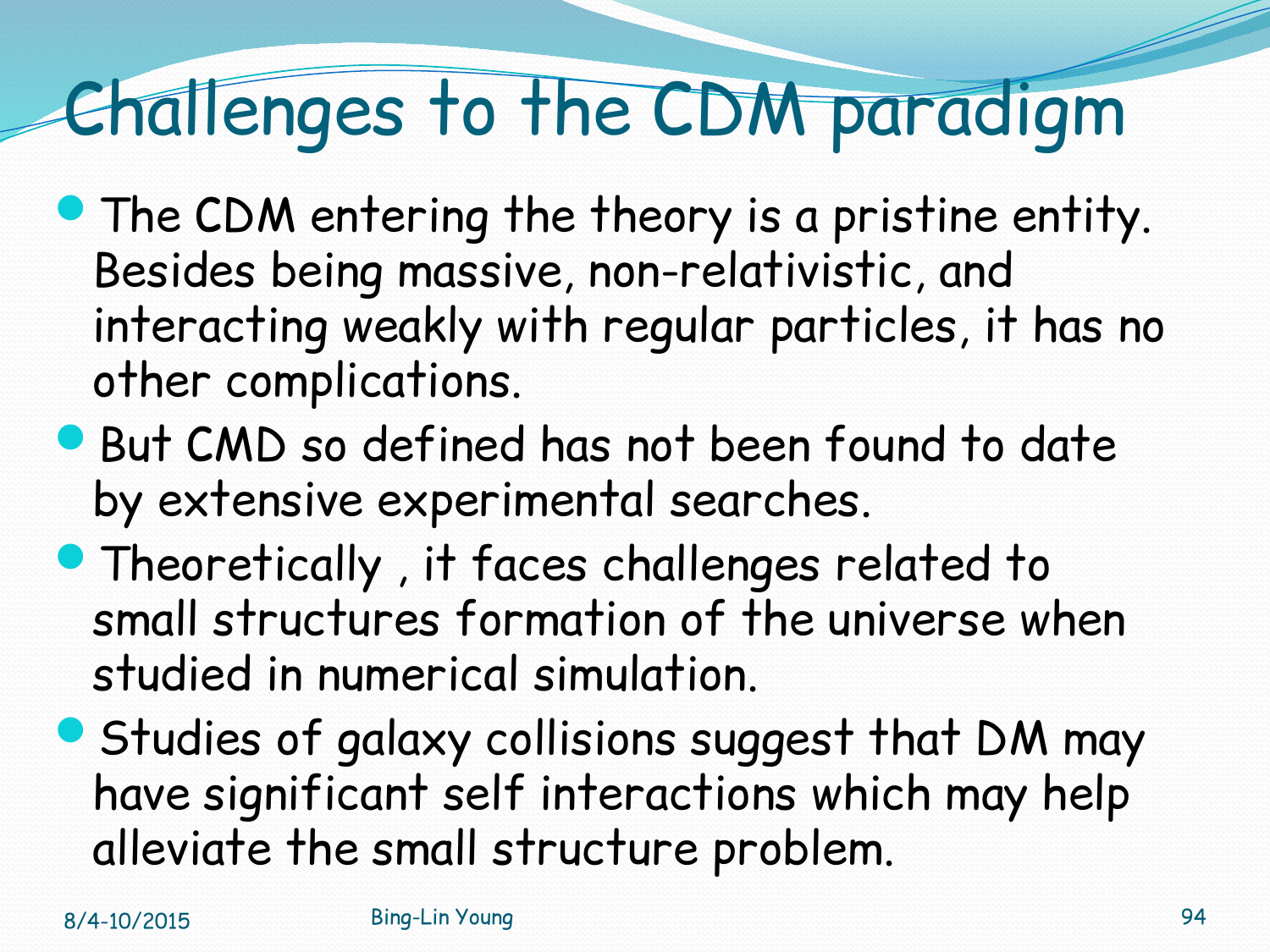

# Challenges to the CDM paradigm
The CDM entering the theory is a pristine entity. Besides being massive, non-relativistic, and interacting weakly with regular particles, it has no other complications.
But CMD so defined has not been found to date by extensive experimental searches.
Theoretically , it faces challenges related to small structures formation of the universe when studied in numerical simulation.
Studies of galaxy collisions suggest that DM may have significant self interactions which may help alleviate the small structure problem.

8/4-10/2015
Bing-Lin Young
94